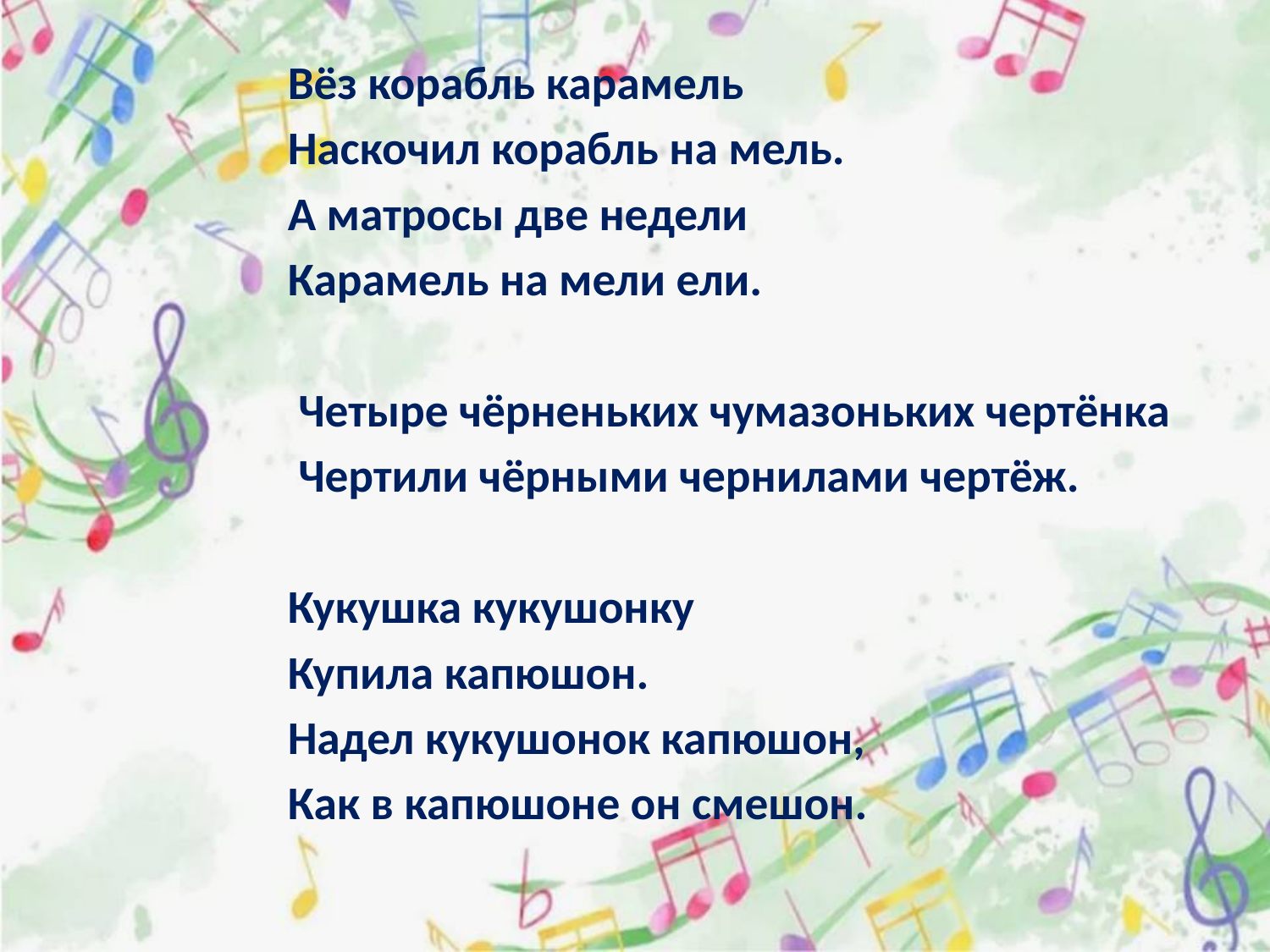

# .
Вёз корабль карамель
Наскочил корабль на мель.
А матросы две недели
Карамель на мели ели.

 Четыре чёрненьких чумазоньких чертёнка
 Чертили чёрными чернилами чертёж.

Кукушка кукушонку
Купила капюшон.
Надел кукушонок капюшон,
Как в капюшоне он смешон.